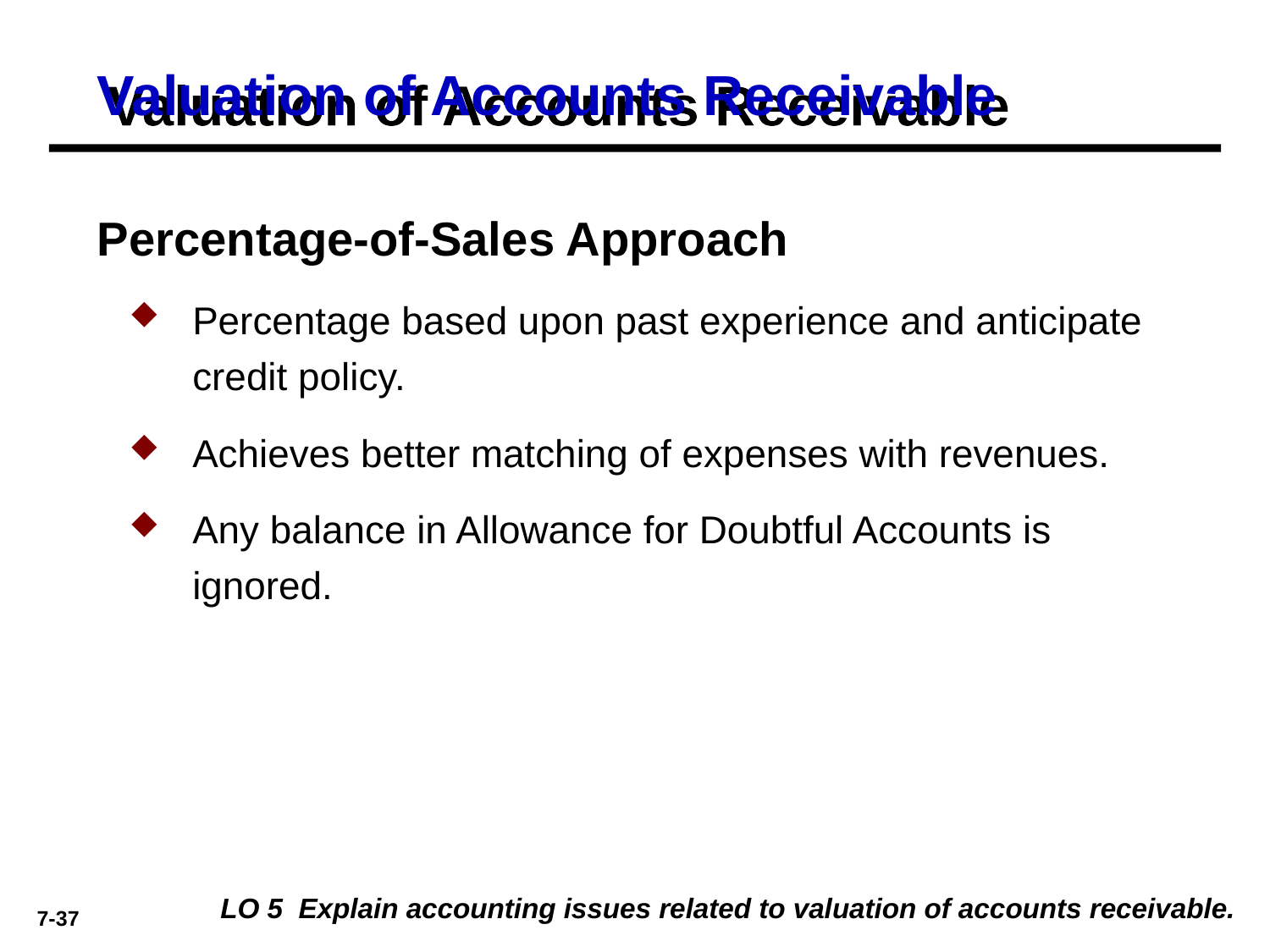

# Valuation of Accounts Receivable

Percentage-of-Sales Approach
Percentage based upon past experience and anticipate credit policy.
Achieves better matching of expenses with revenues.
Any balance in Allowance for Doubtful Accounts is ignored.
LO 5  Explain accounting issues related to valuation of accounts receivable.